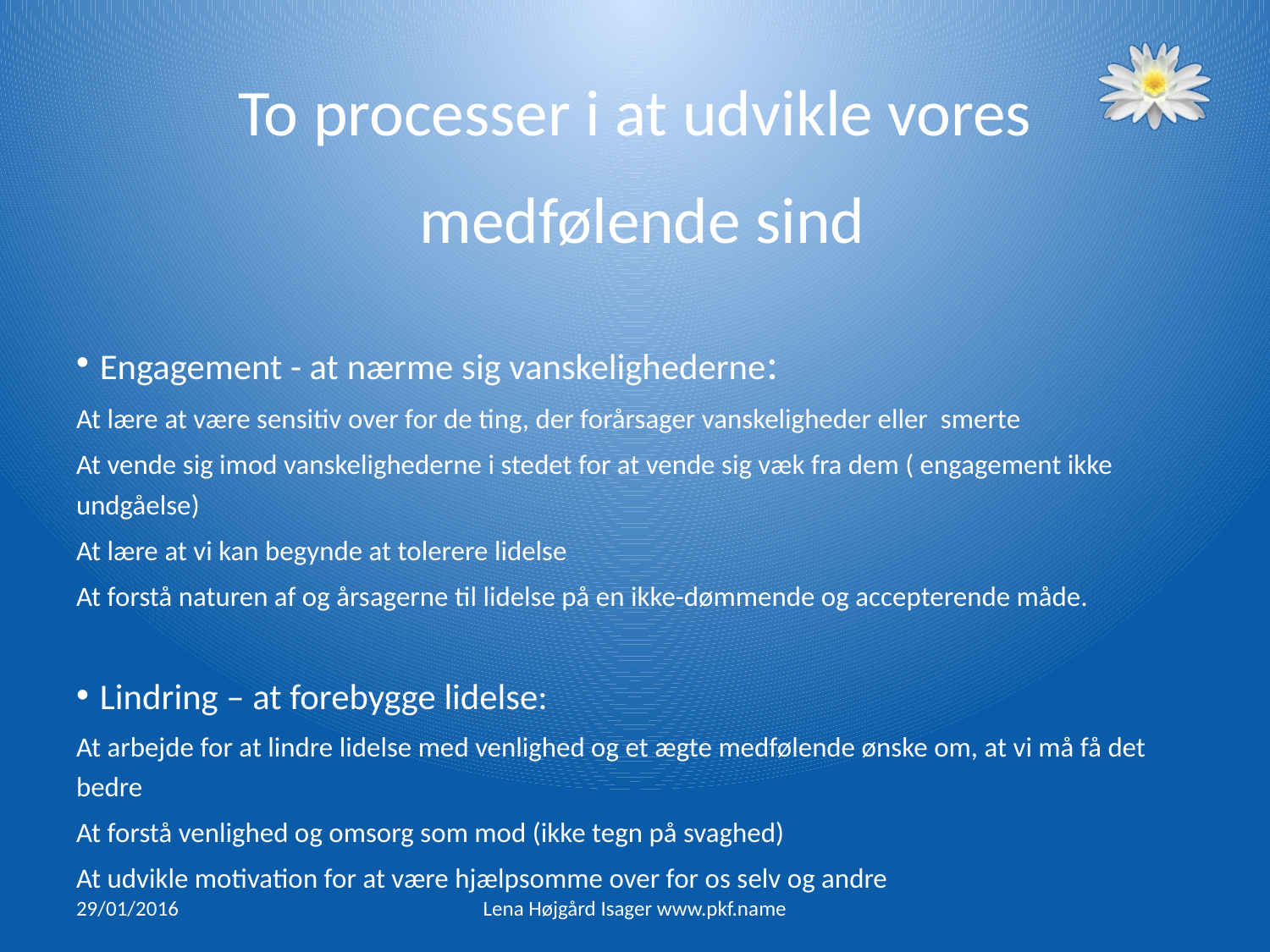

To processer i at udvikle vores
 medfølende sind

Engagement - at nærme sig vanskelighederne:
At lære at være sensitiv over for de ting, der forårsager vanskeligheder eller  smerte
At vende sig imod vanskelighederne i stedet for at vende sig væk fra dem ( engagement ikke undgåelse)
At lære at vi kan begynde at tolerere lidelse
At forstå naturen af og årsagerne til lidelse på en ikke-dømmende og accepterende måde.

Lindring – at forebygge lidelse:
At arbejde for at lindre lidelse med venlighed og et ægte medfølende ønske om, at vi må få det bedre
At forstå venlighed og omsorg som mod (ikke tegn på svaghed)
At udvikle motivation for at være hjælpsomme over for os selv og andre

29/01/2016
Lena Højgård Isager www.pkf.name